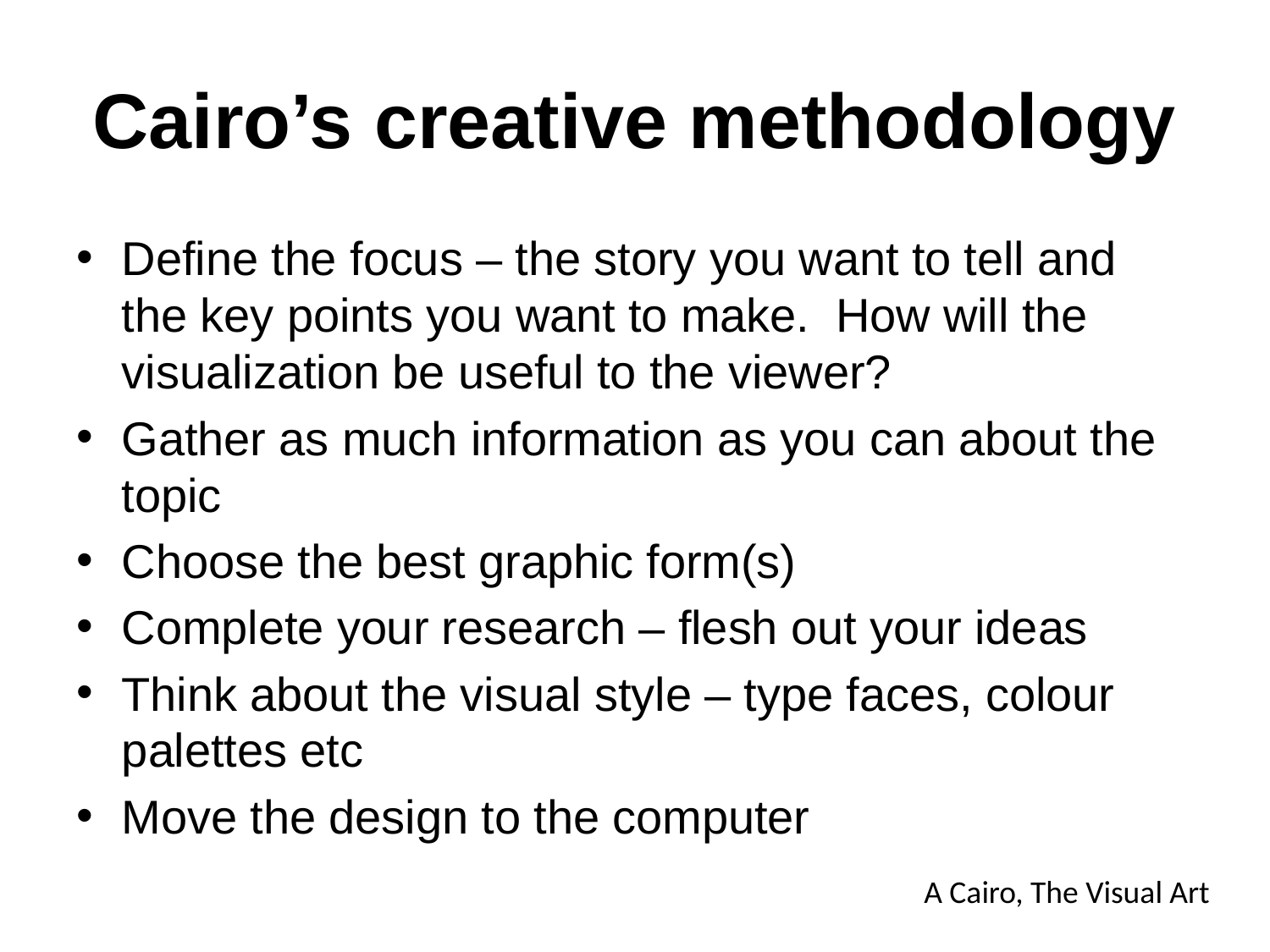

# Cairo’s creative methodology
Define the focus – the story you want to tell and the key points you want to make.  How will the visualization be useful to the viewer?
Gather as much information as you can about the topic
Choose the best graphic form(s)
Complete your research – flesh out your ideas
Think about the visual style – type faces, colour palettes etc
Move the design to the computer
A Cairo, The Visual Art